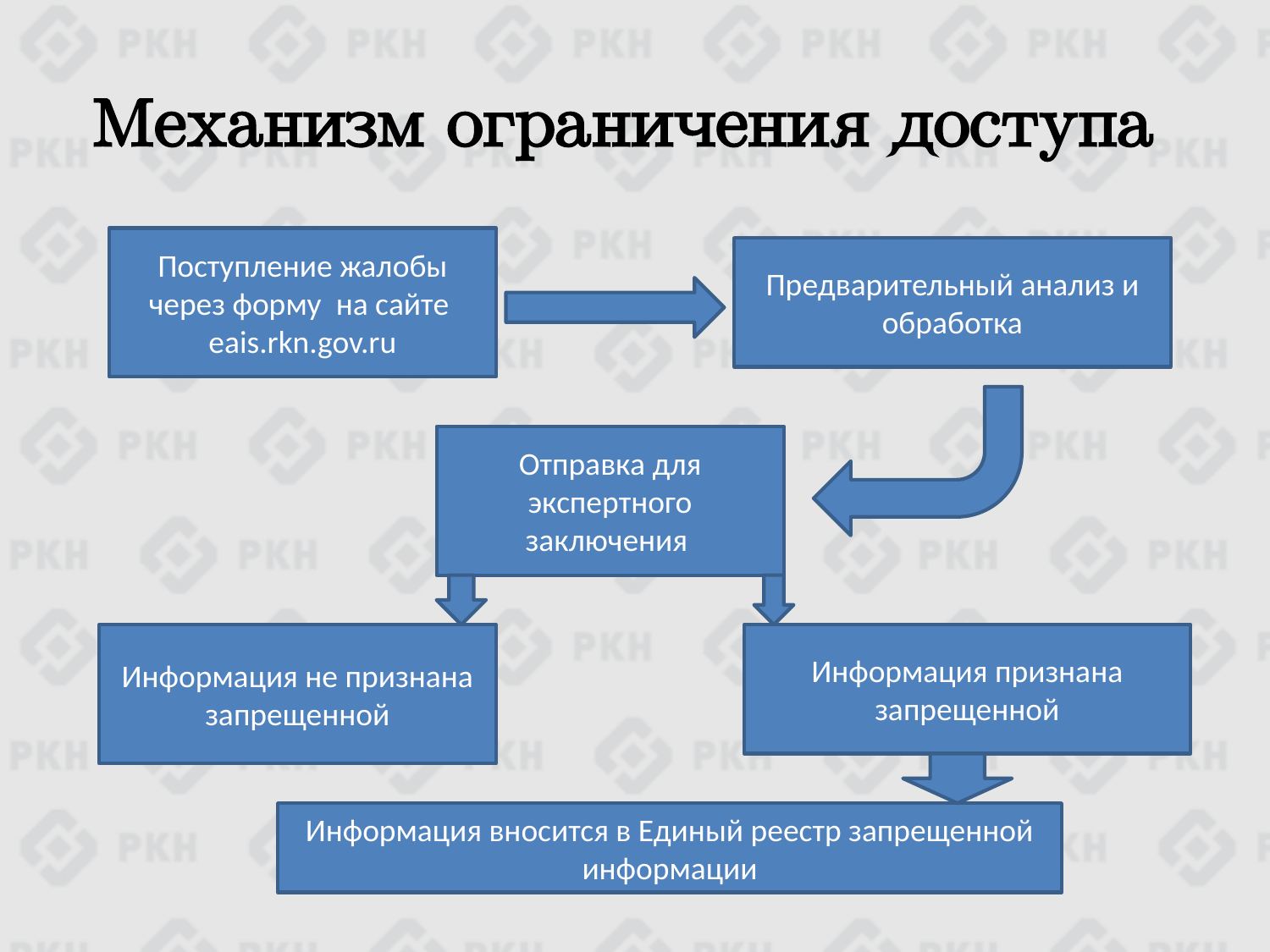

# Механизм ограничения доступа
Поступление жалобы через форму  на сайте  eais.rkn.gov.ru
Предварительный анализ и обработка

Отправка для экспертного заключения

Информация не признана запрещенной
Информация признана запрещенной

Информация вносится в Единый реестр запрещенной информации